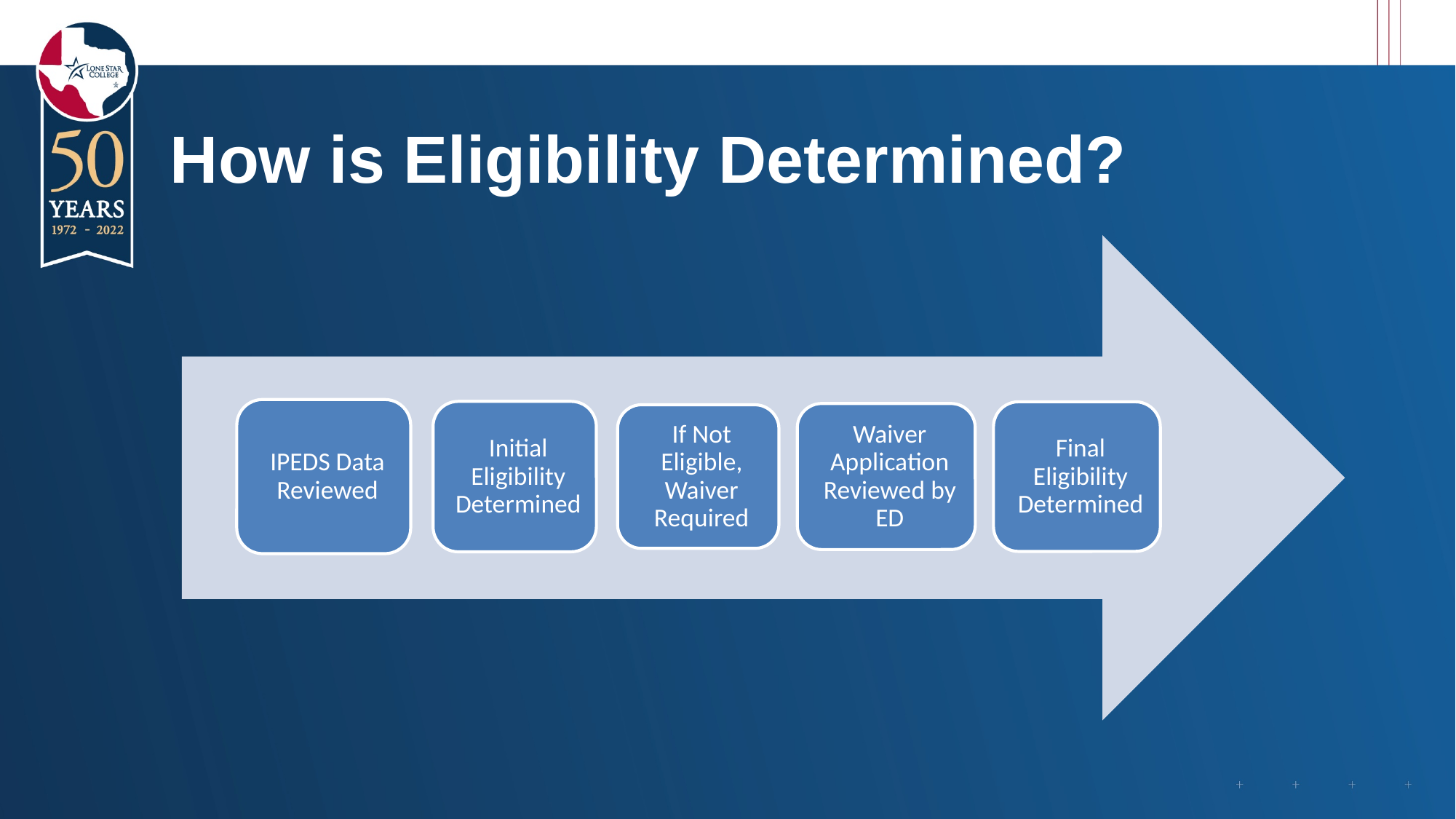

# How is Eligibility Determined?
IPEDS Data Reviewed
Initial Eligibility Determined
If Not Eligible, Waiver Required
Waiver Application Reviewed by ED
Final Eligibility Determined